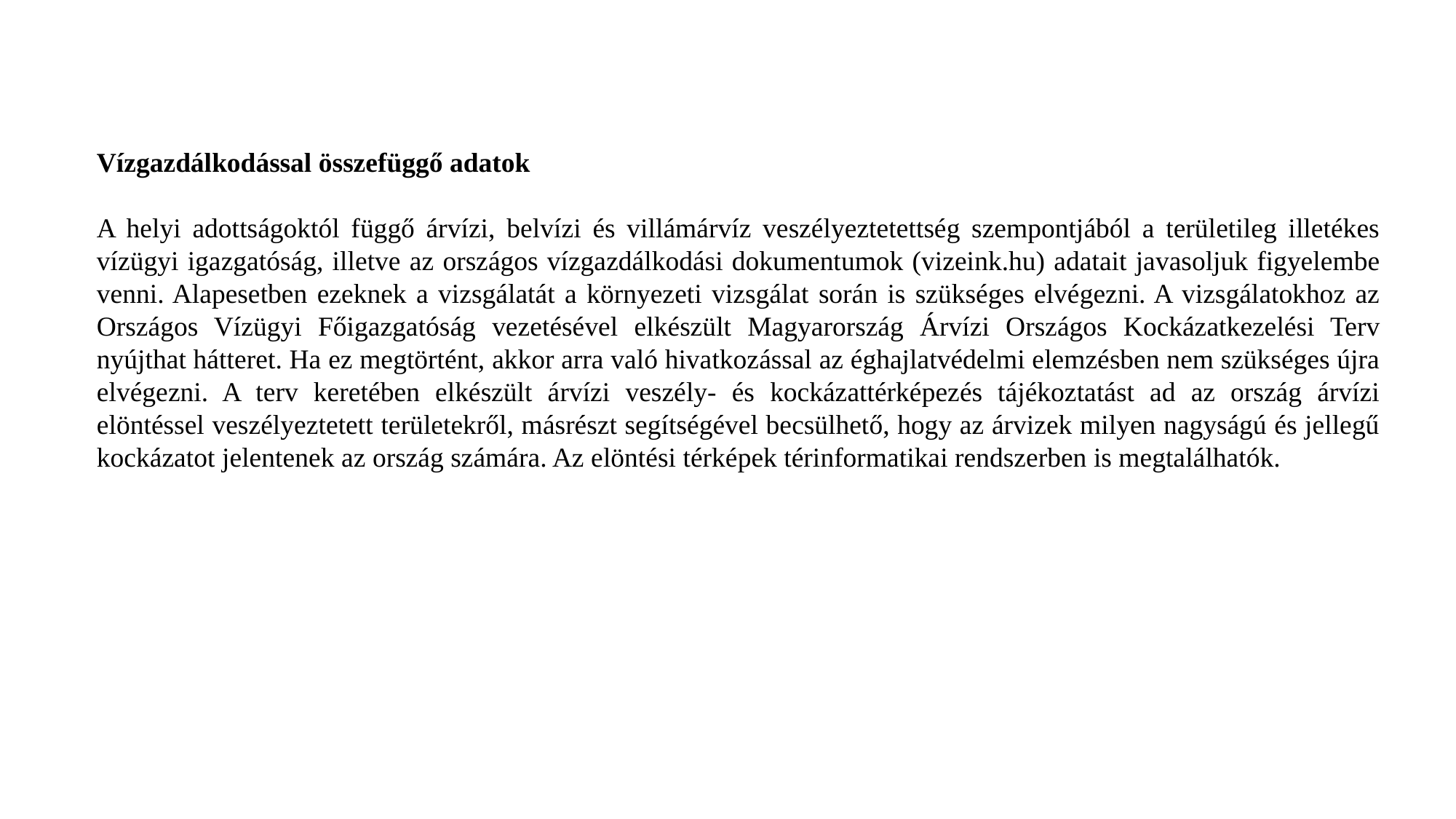

Vízgazdálkodással összefüggő adatok

A helyi adottságoktól függő árvízi, belvízi és villámárvíz veszélyeztetettség szempontjából a területileg illetékes vízügyi igazgatóság, illetve az országos vízgazdálkodási dokumentumok (vizeink.hu) adatait javasoljuk figyelembe venni. Alapesetben ezeknek a vizsgálatát a környezeti vizsgálat során is szükséges elvégezni. A vizsgálatokhoz az Országos Vízügyi Főigazgatóság vezetésével elkészült Magyarország Árvízi Országos Kockázatkezelési Terv nyújthat hátteret. Ha ez megtörtént, akkor arra való hivatkozással az éghajlatvédelmi elemzésben nem szükséges újra elvégezni. A terv keretében elkészült árvízi veszély- és kockázattérképezés tájékoztatást ad az ország árvízi elöntéssel veszélyeztetett területekről, másrészt segítségével becsülhető, hogy az árvizek milyen nagyságú és jellegű kockázatot jelentenek az ország számára. Az elöntési térképek térinformatikai rendszerben is megtalálhatók.